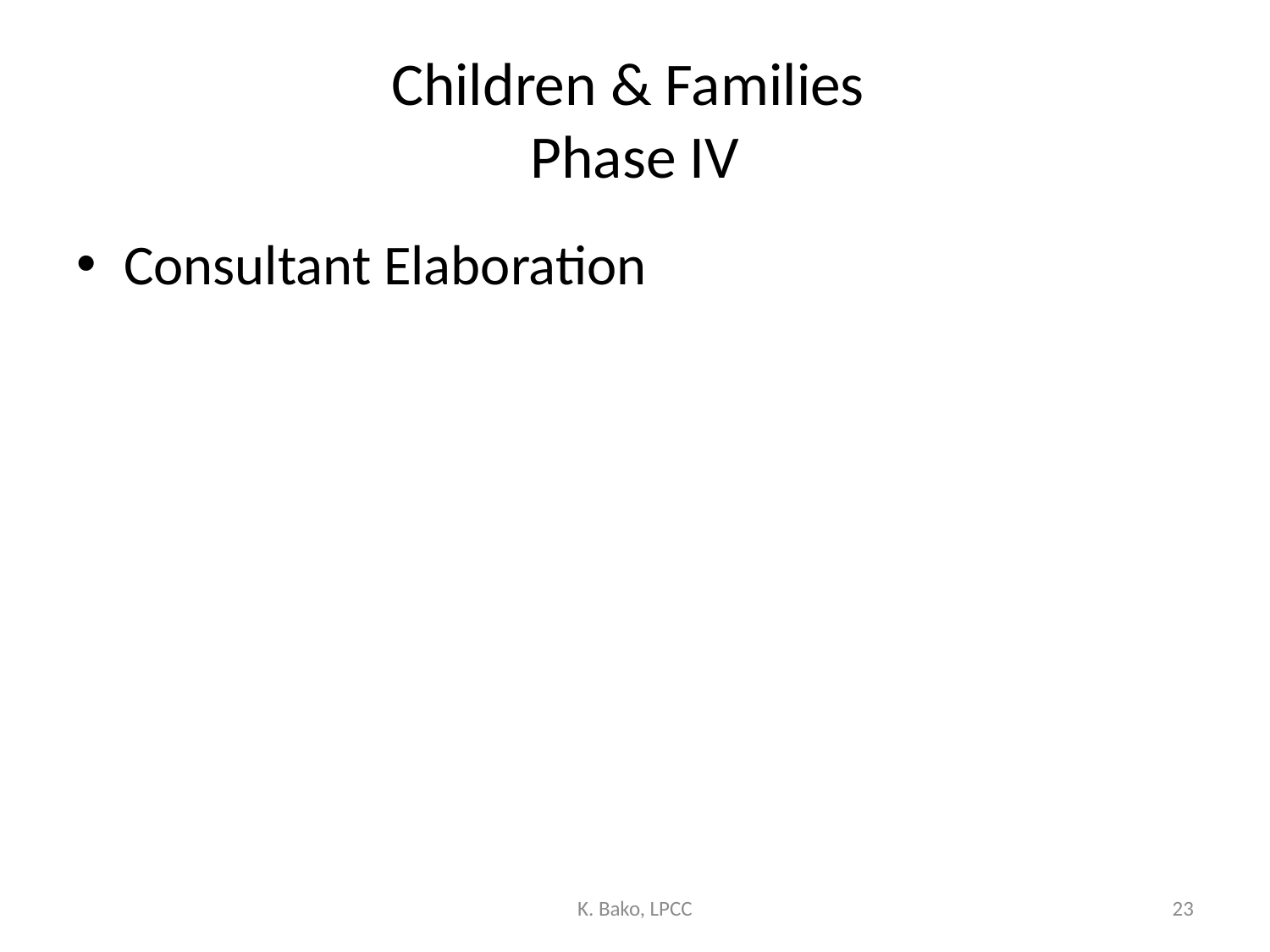

# Children & Families Phase IV
Consultant Elaboration
K. Bako, LPCC
23